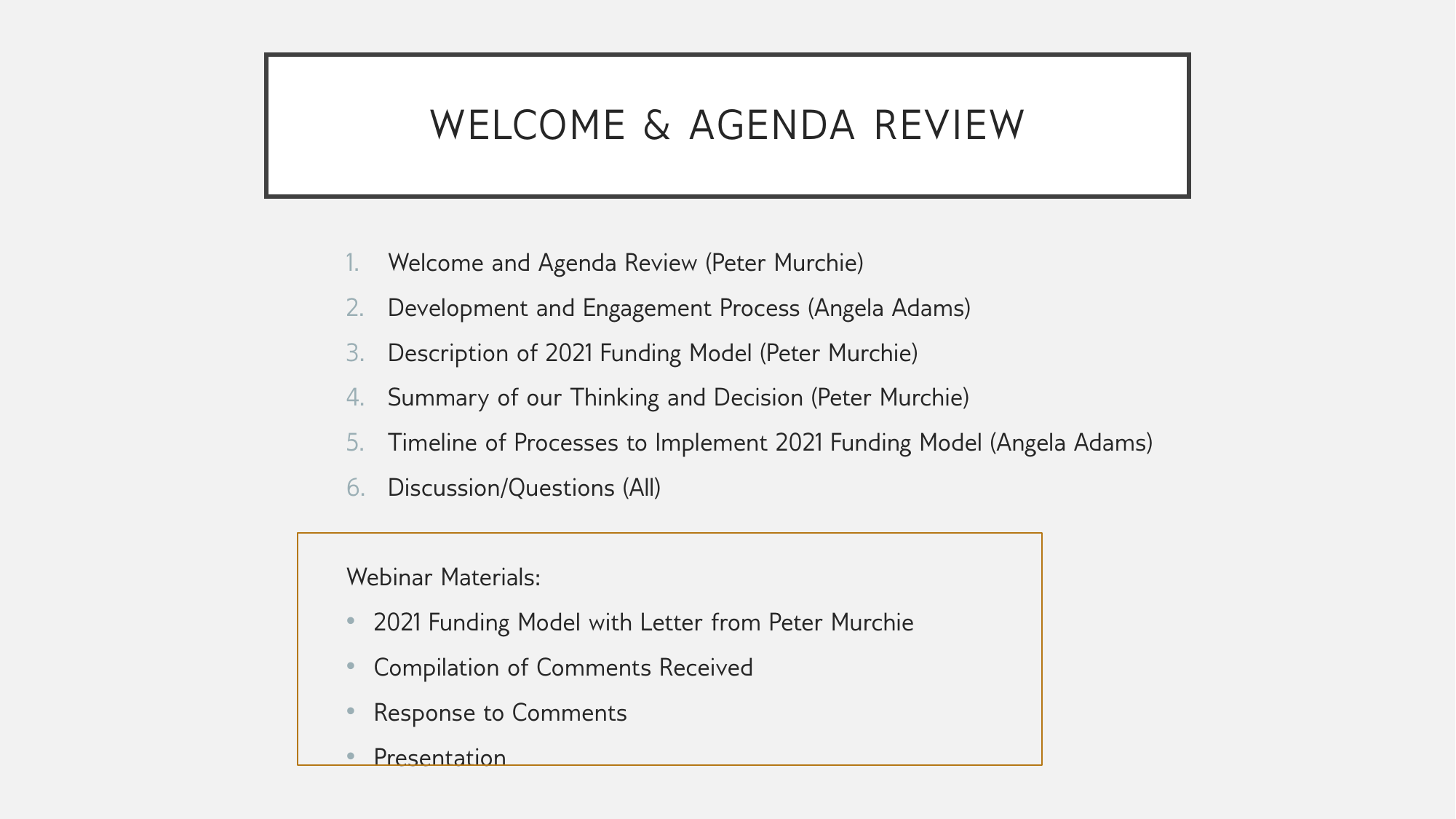

# Welcome & agenda review
Welcome and Agenda Review (Peter Murchie)
Development and Engagement Process (Angela Adams)
Description of 2021 Funding Model (Peter Murchie)
Summary of our Thinking and Decision (Peter Murchie)
Timeline of Processes to Implement 2021 Funding Model (Angela Adams)
Discussion/Questions (All)

Webinar Materials:
2021 Funding Model with Letter from Peter Murchie
Compilation of Comments Received
Response to Comments
Presentation